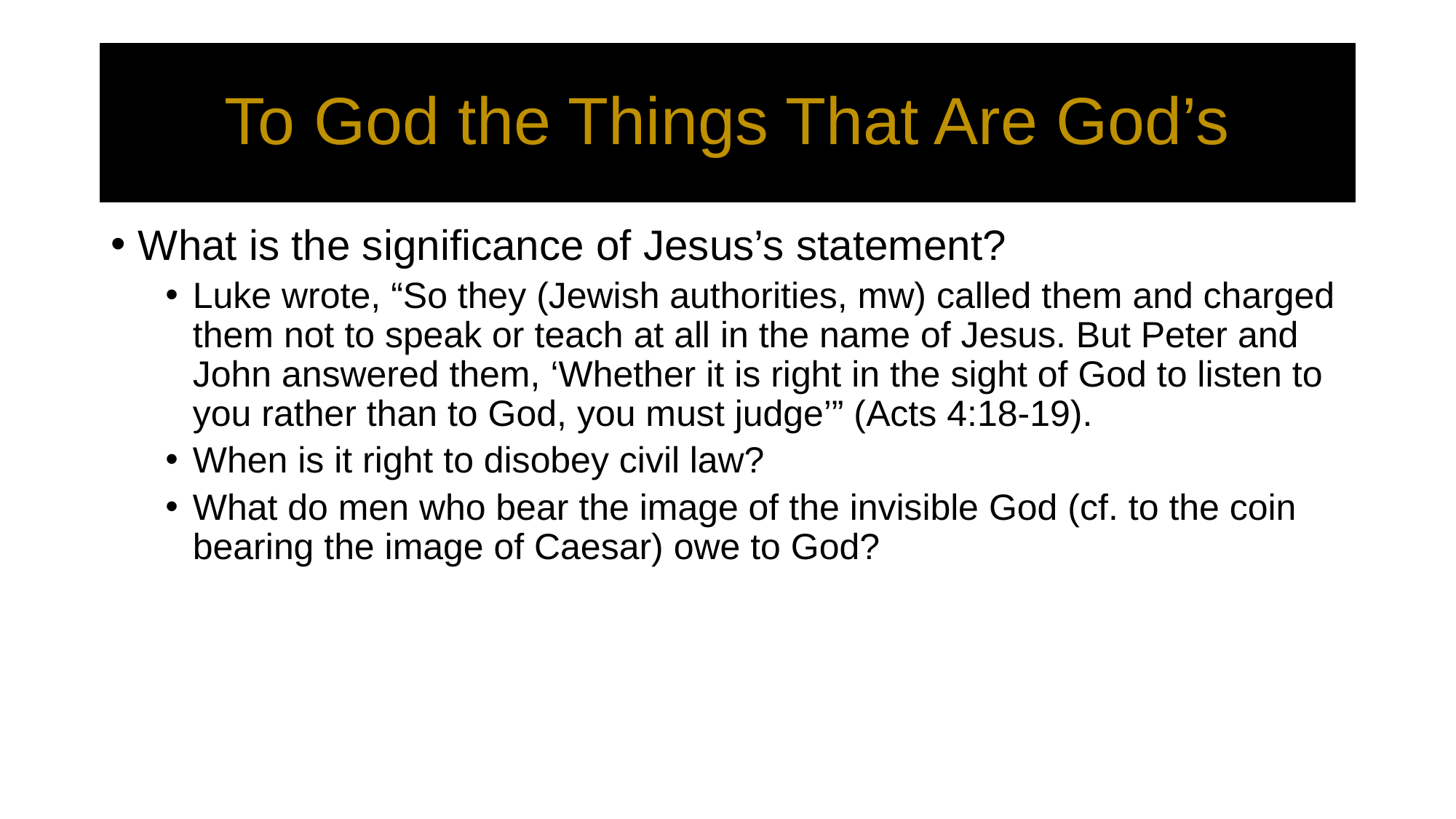

# To God the Things That Are God’s
What is the significance of Jesus’s statement?
Luke wrote, “So they (Jewish authorities, mw) called them and charged them not to speak or teach at all in the name of Jesus. But Peter and John answered them, ‘Whether it is right in the sight of God to listen to you rather than to God, you must judge’” (Acts 4:18-19).
When is it right to disobey civil law?
What do men who bear the image of the invisible God (cf. to the coin bearing the image of Caesar) owe to God?